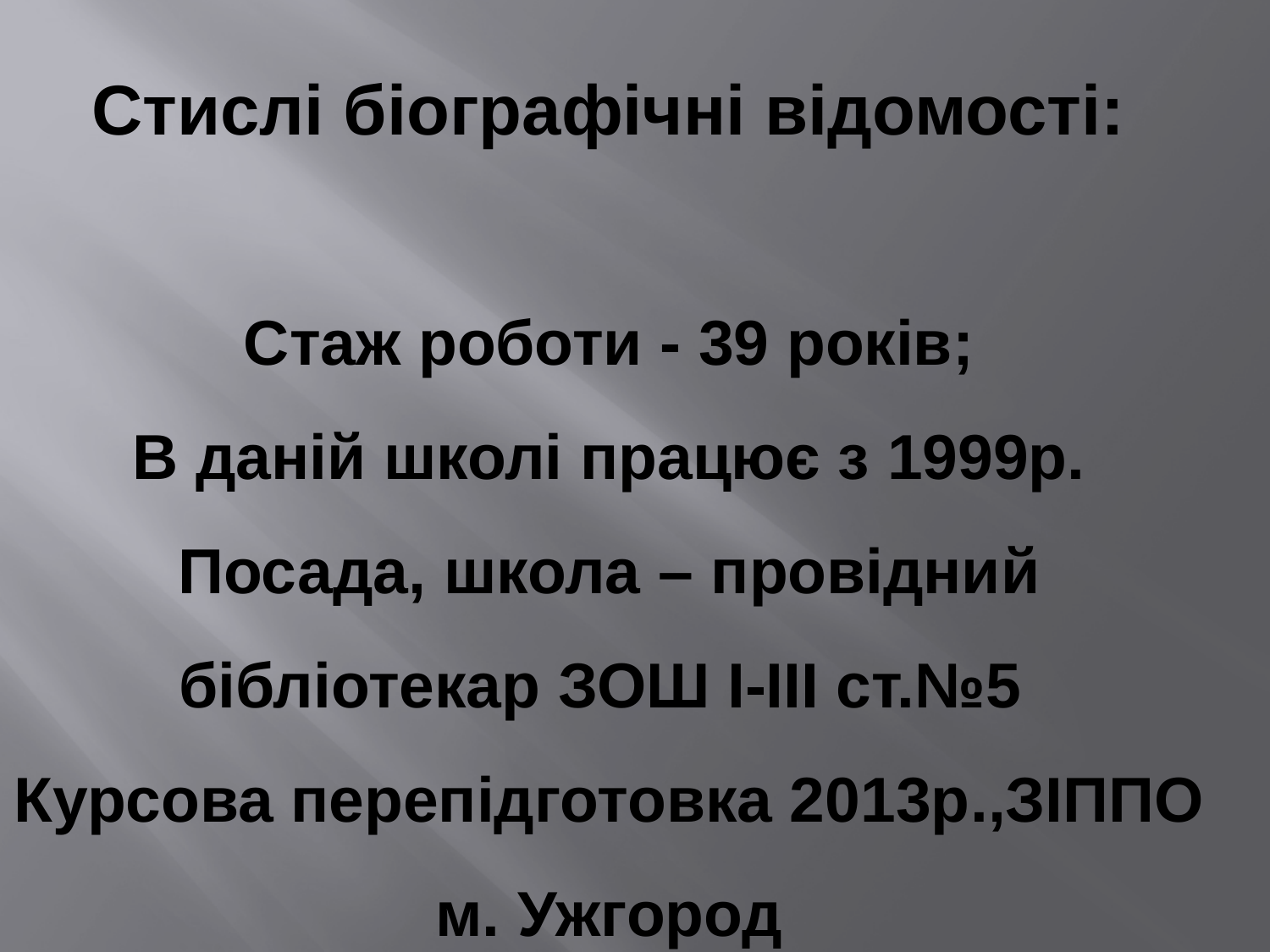

# Стислі біографічні відомості: Стаж роботи - 39 років; В даній школі працює з 1999р. Посада, школа – провідний бібліотекар ЗОШ І-ІІІ ст.№5 Курсова перепідготовка 2013р.,ЗІППО м. Ужгород